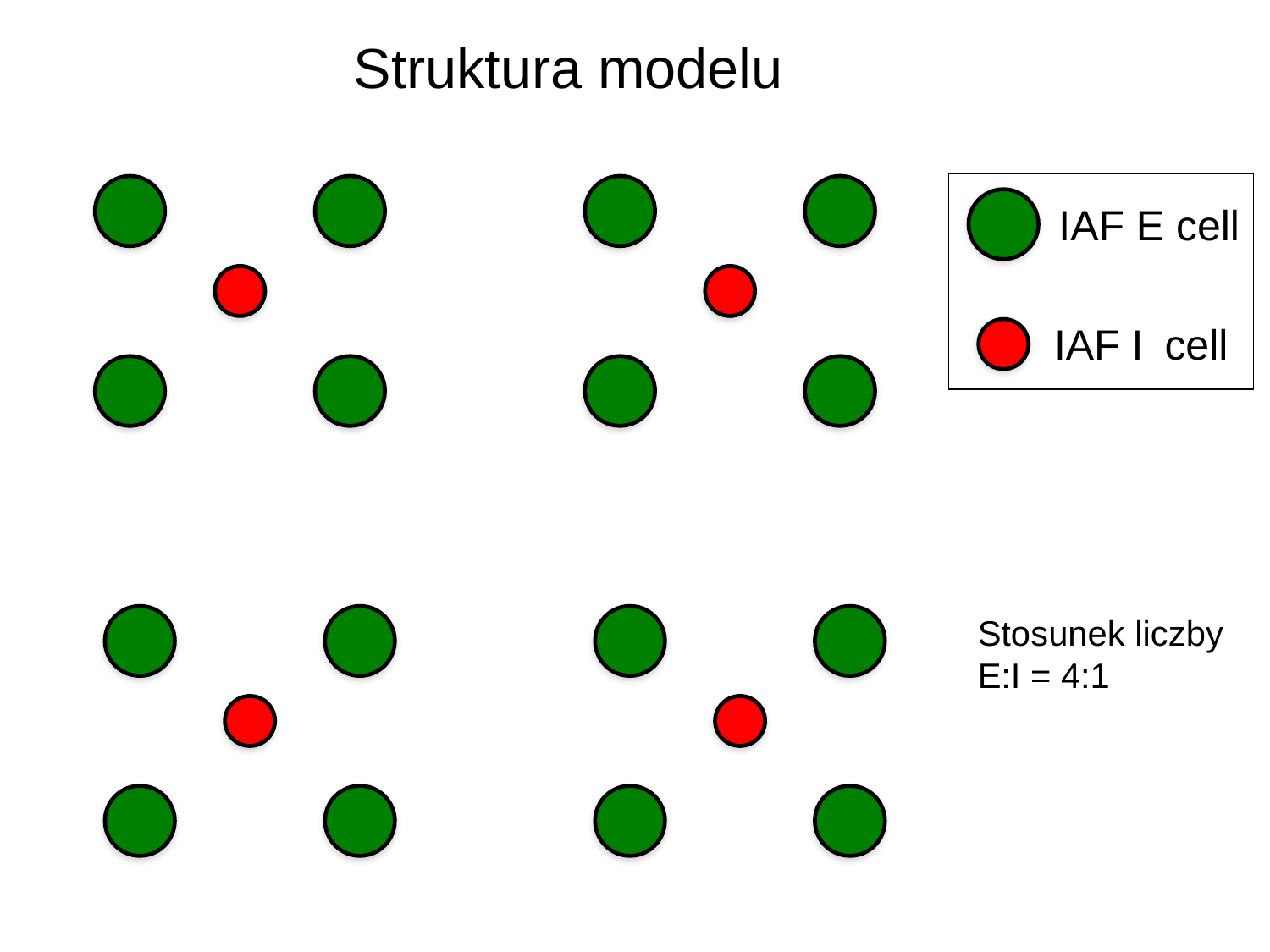

Struktura modelu

IAF E cell

IAF I cell

Stosunek liczby
E:I = 4:1